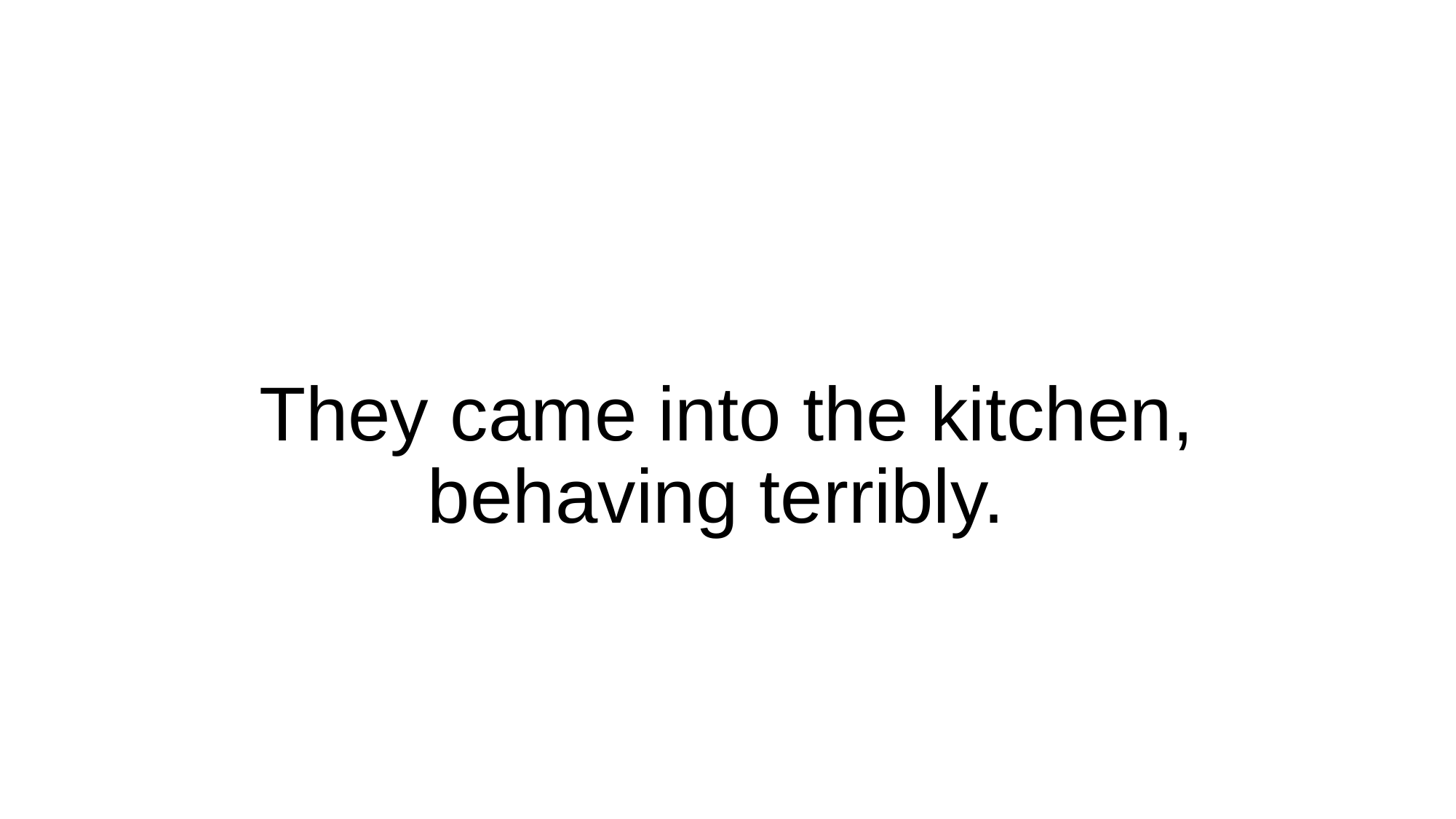

# They came into the kitchen, behaving terribly.